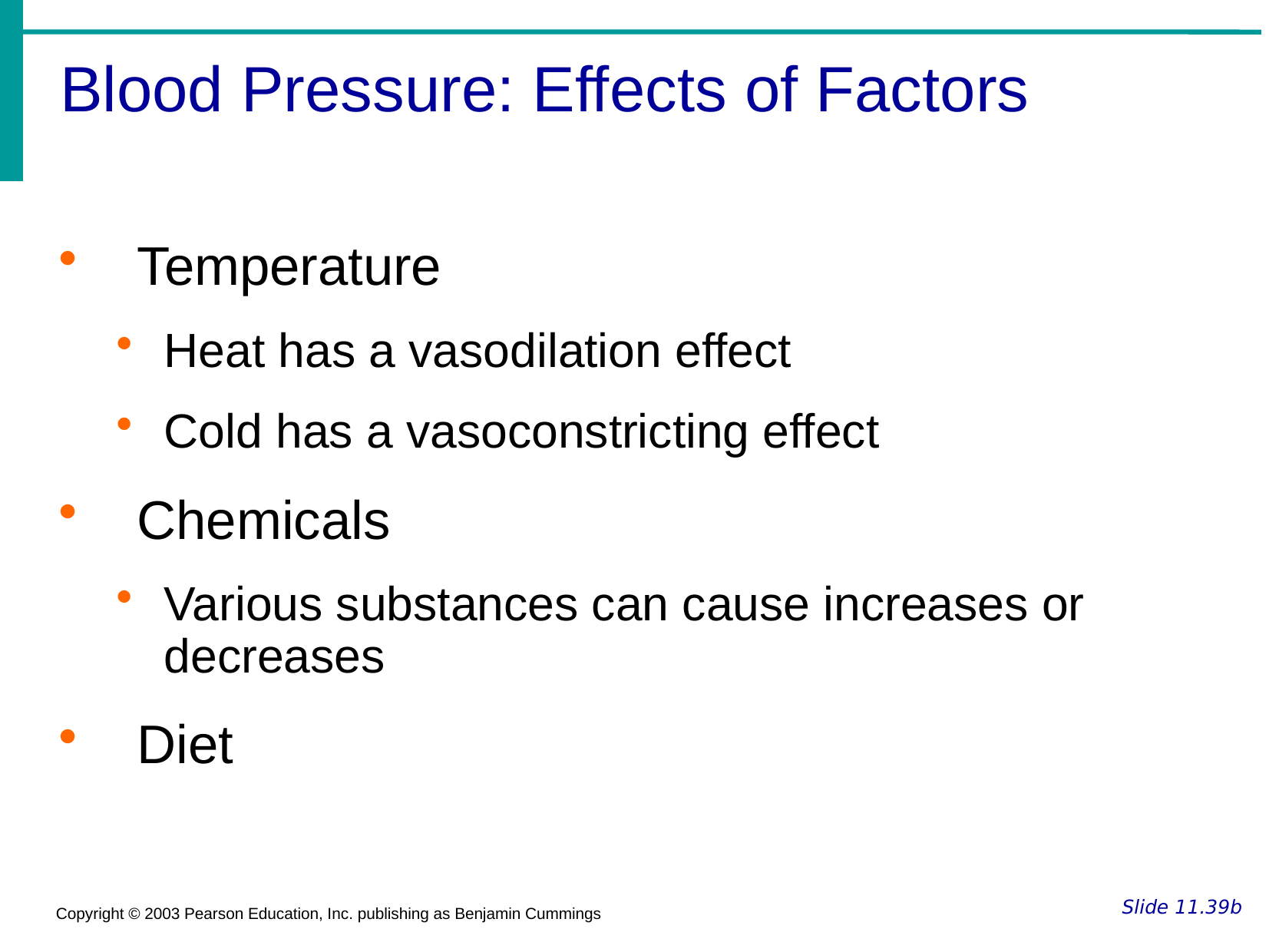

Blood Pressure: Effects of Factors
Temperature
Heat has a vasodilation effect
Cold has a vasoconstricting effect
Chemicals
Various substances can cause increases or decreases
Diet
# Slide 11.39b
Copyright © 2003 Pearson Education, Inc. publishing as Benjamin Cummings